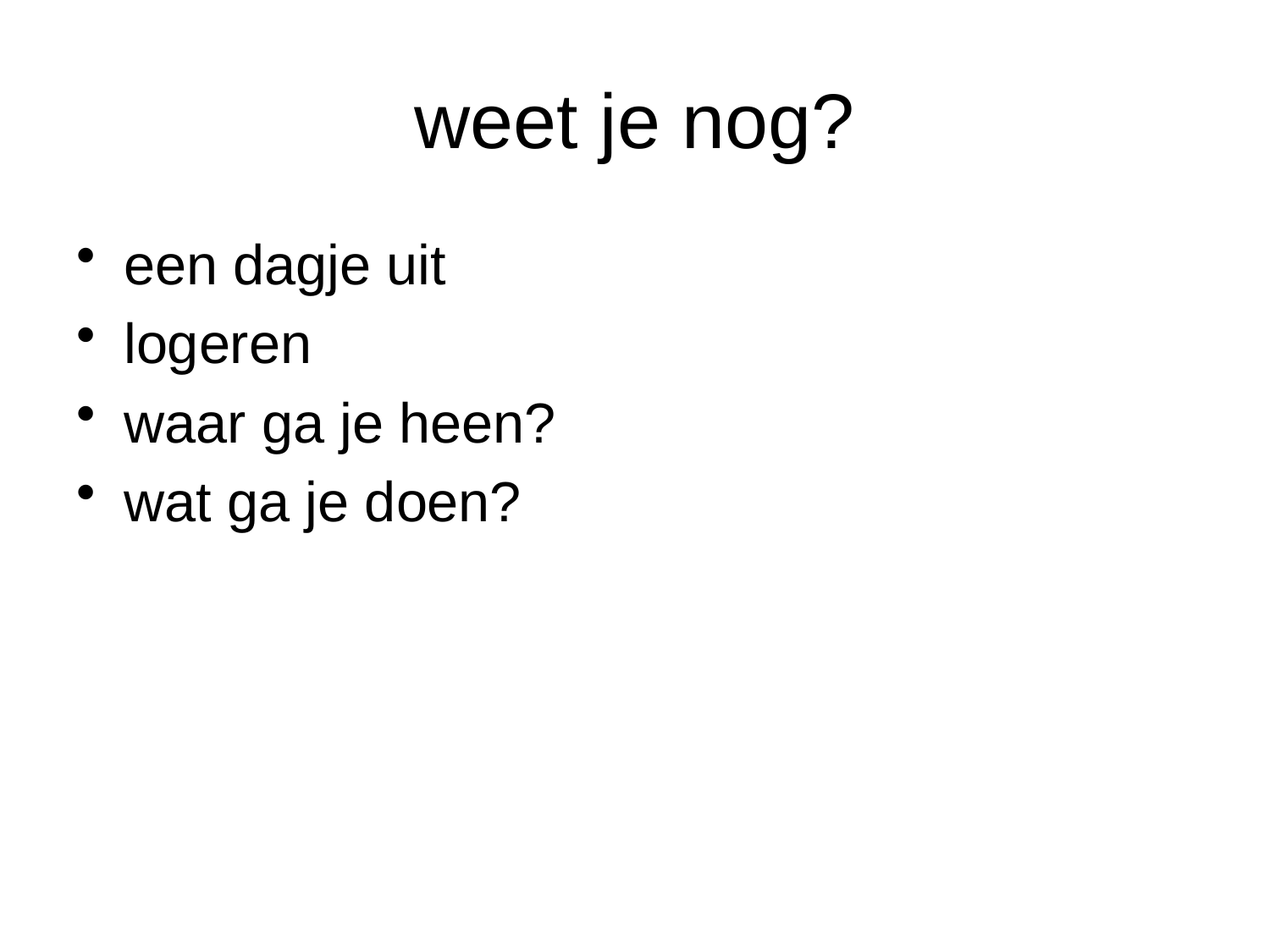

# weet je nog?
een dagje uit
logeren
waar ga je heen?
wat ga je doen?